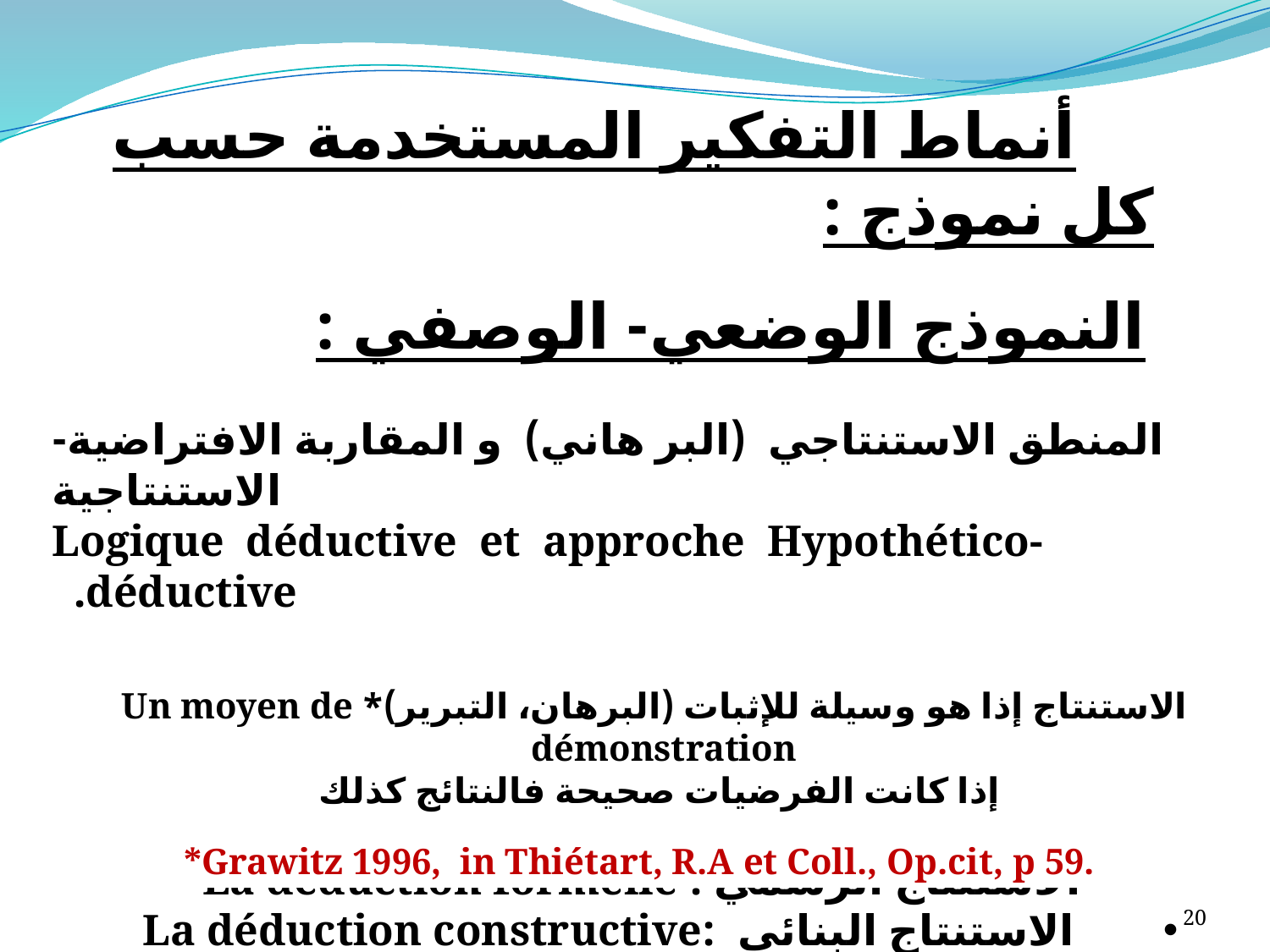

أنماط التفكير المستخدمة حسب كل نموذج :
 النموذج الوضعي- الوصفي :
المنطق الاستنتاجي  (البر هاني)  و المقاربة الافتراضية- الاستنتاجية
Logique  déductive  et  approche  Hypothético-déductive.
الاستنتاج إذا هو وسيلة للإثبات (البرهان، التبرير)* Un moyen de démonstration
إذا كانت الفرضيات صحيحة فالنتائج كذلك

الاستنتاج الرسمي : La déduction formelle
الاستنتاج البنائي  :La déduction constructive
 *Grawitz 1996,  in Thiétart, R.A et Coll., Op.cit, p 59.
20